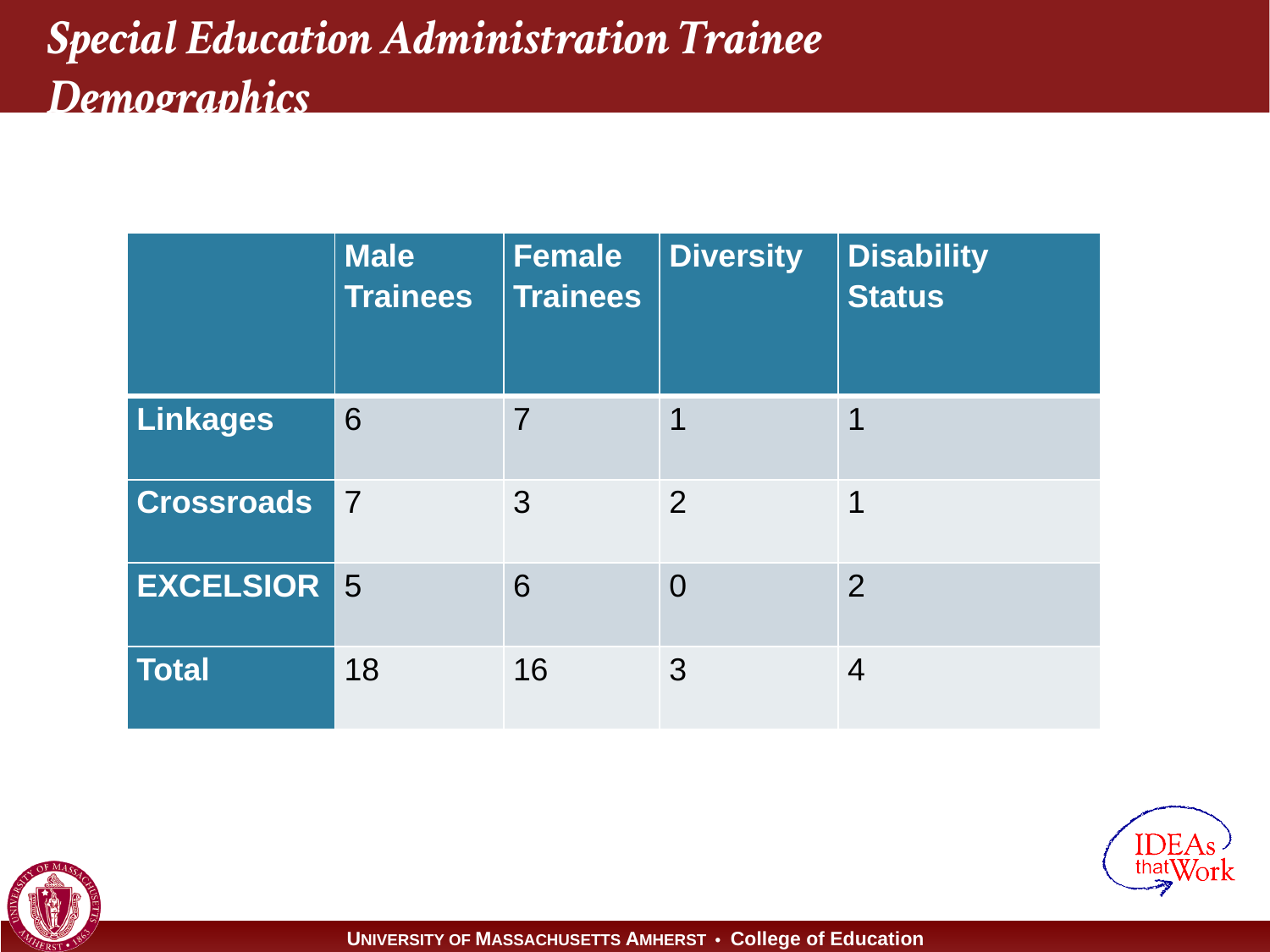

# Special Education Administration Trainee Demographics
|  | Male Trainees | Female Trainees | Diversity | Disability Status |
| --- | --- | --- | --- | --- |
| Linkages | 6 | 7 | 1 | 1 |
| Crossroads | 7 | 3 | 2 | 1 |
| EXCELSIOR | 5 | 6 | 0 | 2 |
| Total | 18 | 16 | 3 | 4 |